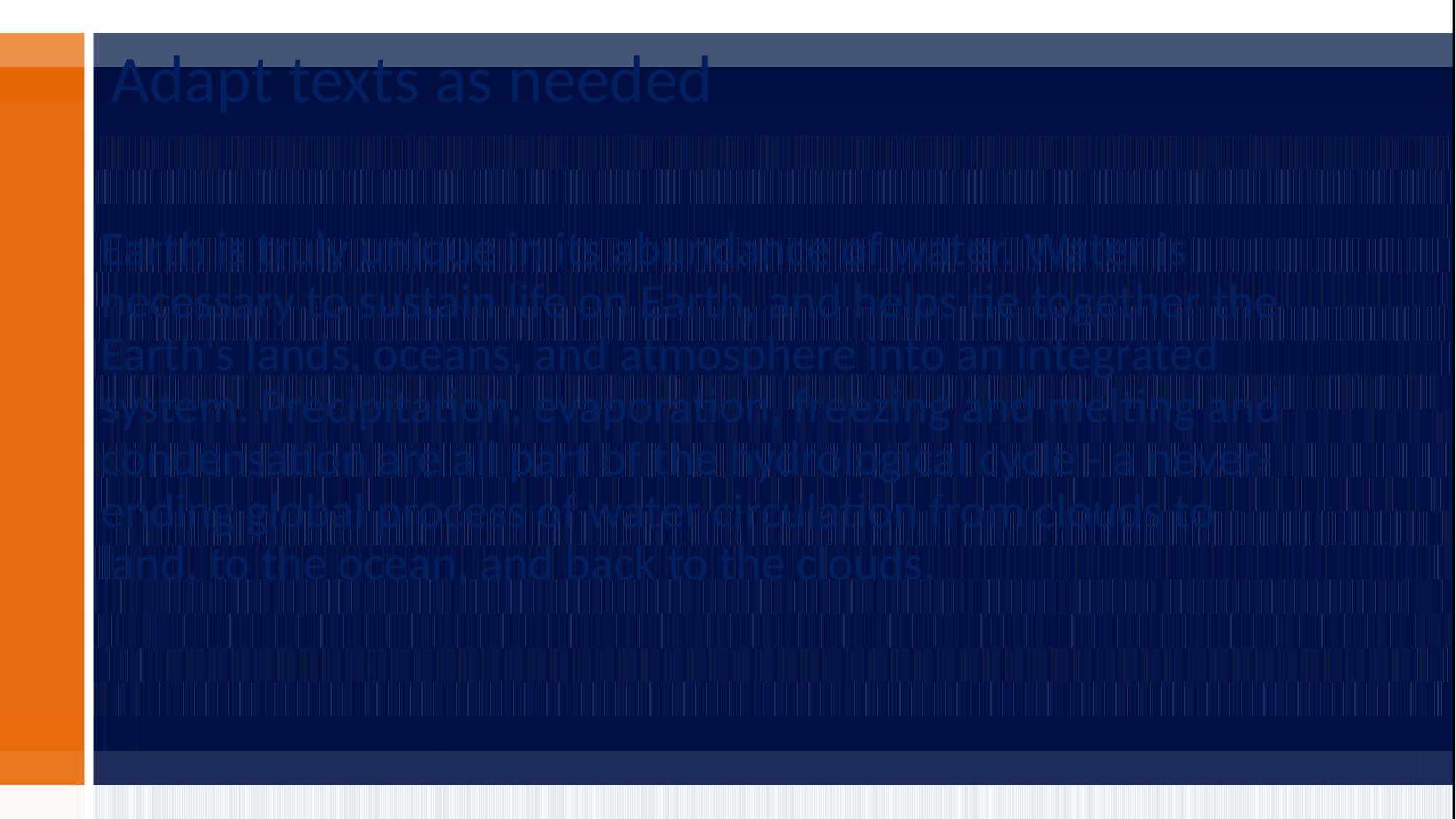

# Adapt texts as needed
Earth is truly unique in its abundance of water. Water is necessary to sustain life on Earth, and helps tie together the Earth's lands, oceans, and atmosphere into an integrated system. Precipitation, evaporation, freezing and melting and condensation are all part of the hydrological cycle - a never-ending global process of water circulation from clouds to land, to the ocean, and back to the clouds.